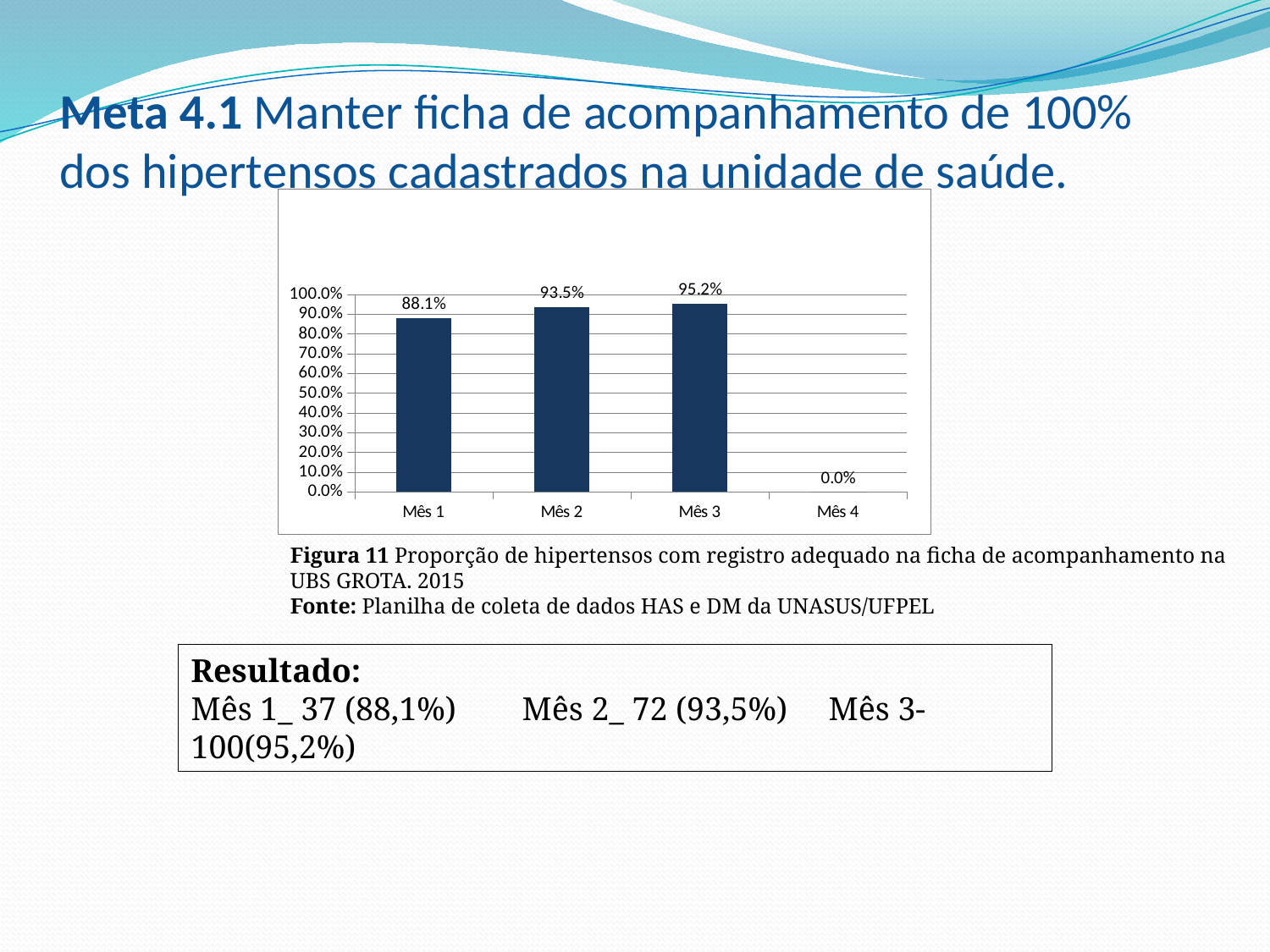

# Meta 4.1 Manter ficha de acompanhamento de 100% dos hipertensos cadastrados na unidade de saúde.

### Chart

| Category | Proporção de hipertensos com registro adequado na ficha de acompanhamento |
|---|---|
| Mês 1 | 0.8809523809523738 |
| Mês 2 | 0.9350649350649345 |
| Mês 3 | 0.9523809523809523 |
| Mês 4 | 0.0 |
Figura 11 Proporção de hipertensos com registro adequado na ficha de acompanhamento na UBS GROTA. 2015
Fonte: Planilha de coleta de dados HAS e DM da UNASUS/UFPEL
Resultado:
Mês 1_ 37 (88,1%)        Mês 2_ 72 (93,5%)     Mês 3-  100(95,2%)